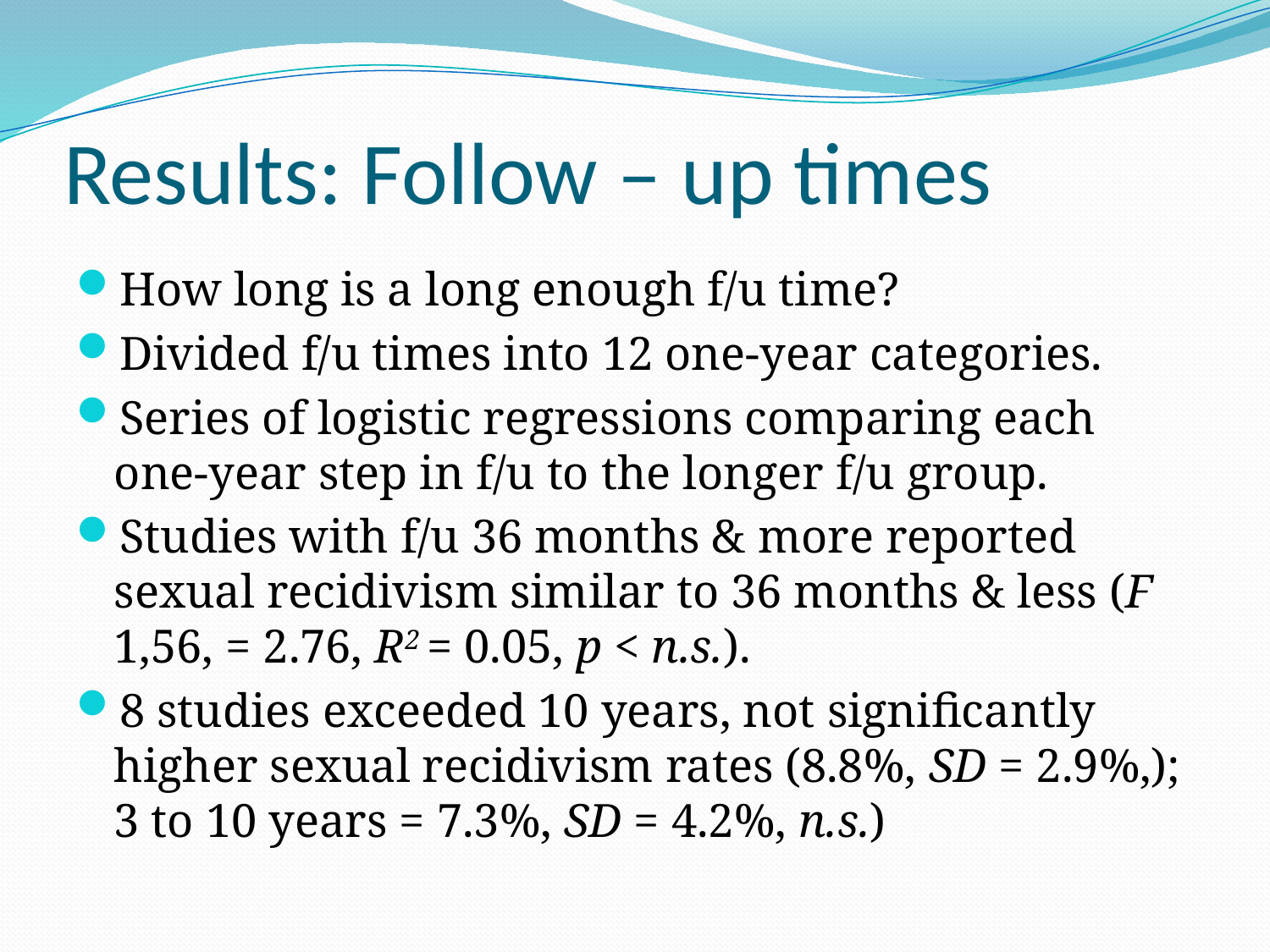

# Results: Follow – up times
How long is a long enough f/u time?
Divided f/u times into 12 one-year categories.
Series of logistic regressions comparing each one-year step in f/u to the longer f/u group.
Studies with f/u 36 months & more reported sexual recidivism similar to 36 months & less (F 1,56, = 2.76, R2 = 0.05, p < n.s.).
8 studies exceeded 10 years, not significantly higher sexual recidivism rates (8.8%, SD = 2.9%,); 3 to 10 years = 7.3%, SD = 4.2%, n.s.)